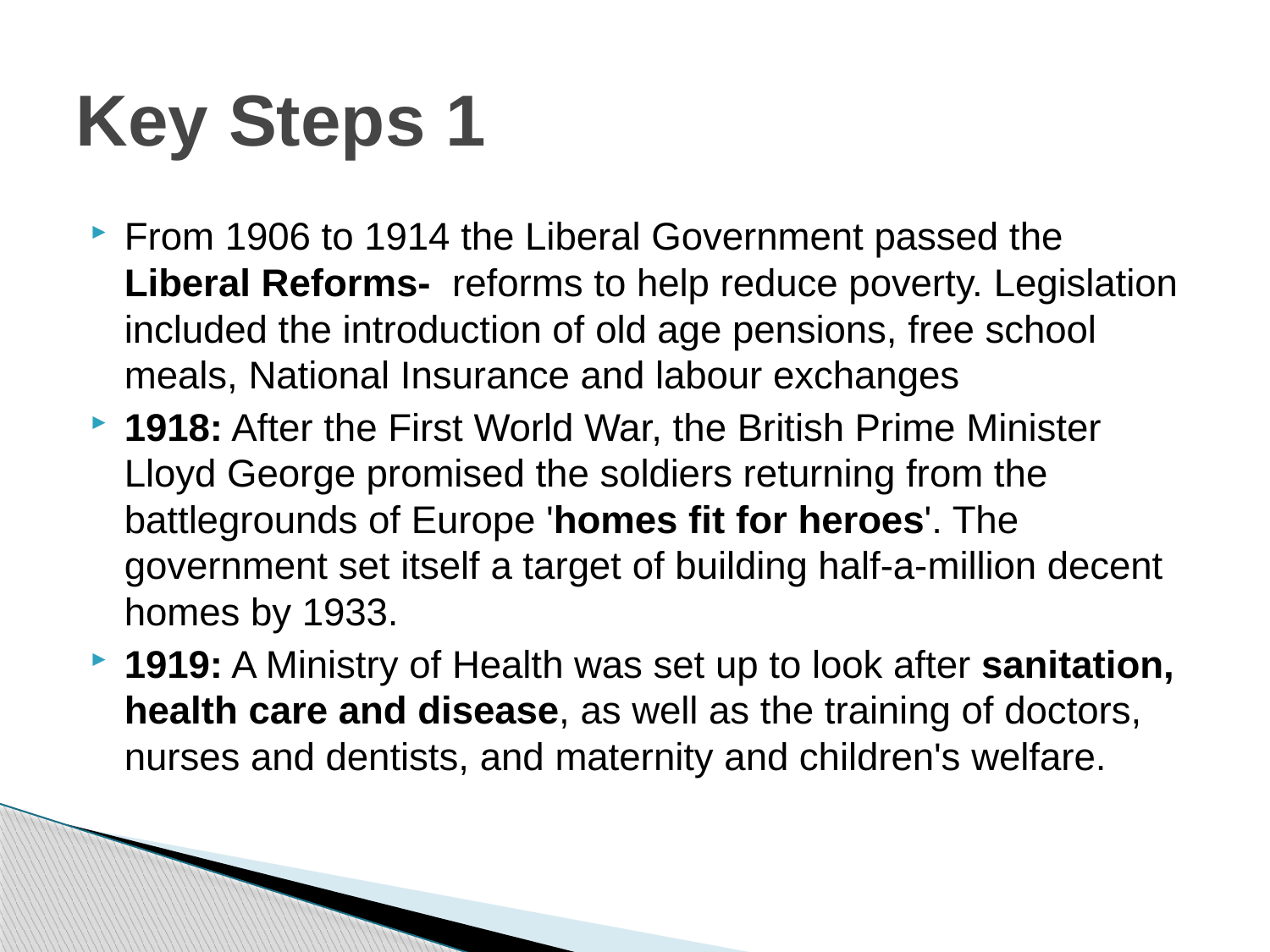

# Key Steps 1
From 1906 to 1914 the Liberal Government passed the Liberal Reforms-  reforms to help reduce poverty. Legislation included the introduction of old age pensions, free school meals, National Insurance and labour exchanges
1918: After the First World War, the British Prime Minister Lloyd George promised the soldiers returning from the battlegrounds of Europe 'homes fit for heroes'. The government set itself a target of building half-a-million decent homes by 1933.
1919: A Ministry of Health was set up to look after sanitation, health care and disease, as well as the training of doctors, nurses and dentists, and maternity and children's welfare.